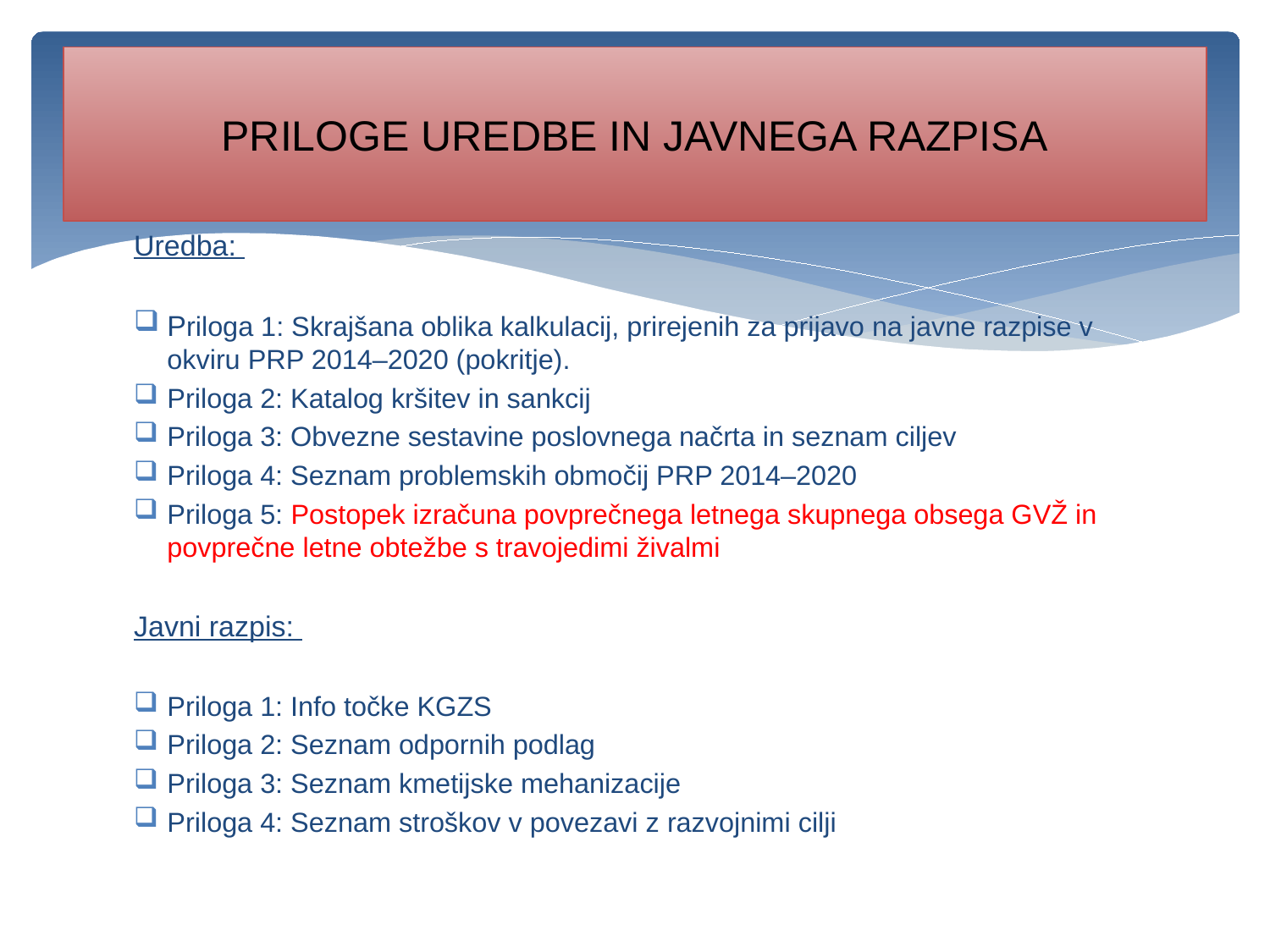

# PRILOGE UREDBE IN JAVNEGA RAZPISA
Uredba:

Priloga 1: Skrajšana oblika kalkulacij, prirejenih za prijavo na javne razpise v okviru PRP 2014–2020 (pokritje).
Priloga 2: Katalog kršitev in sankcij
Priloga 3: Obvezne sestavine poslovnega načrta in seznam ciljev
Priloga 4: Seznam problemskih območij PRP 2014–2020
Priloga 5: Postopek izračuna povprečnega letnega skupnega obsega GVŽ in povprečne letne obtežbe s travojedimi živalmi

Javni razpis:

Priloga 1: Info točke KGZS
Priloga 2: Seznam odpornih podlag
Priloga 3: Seznam kmetijske mehanizacije
Priloga 4: Seznam stroškov v povezavi z razvojnimi cilji